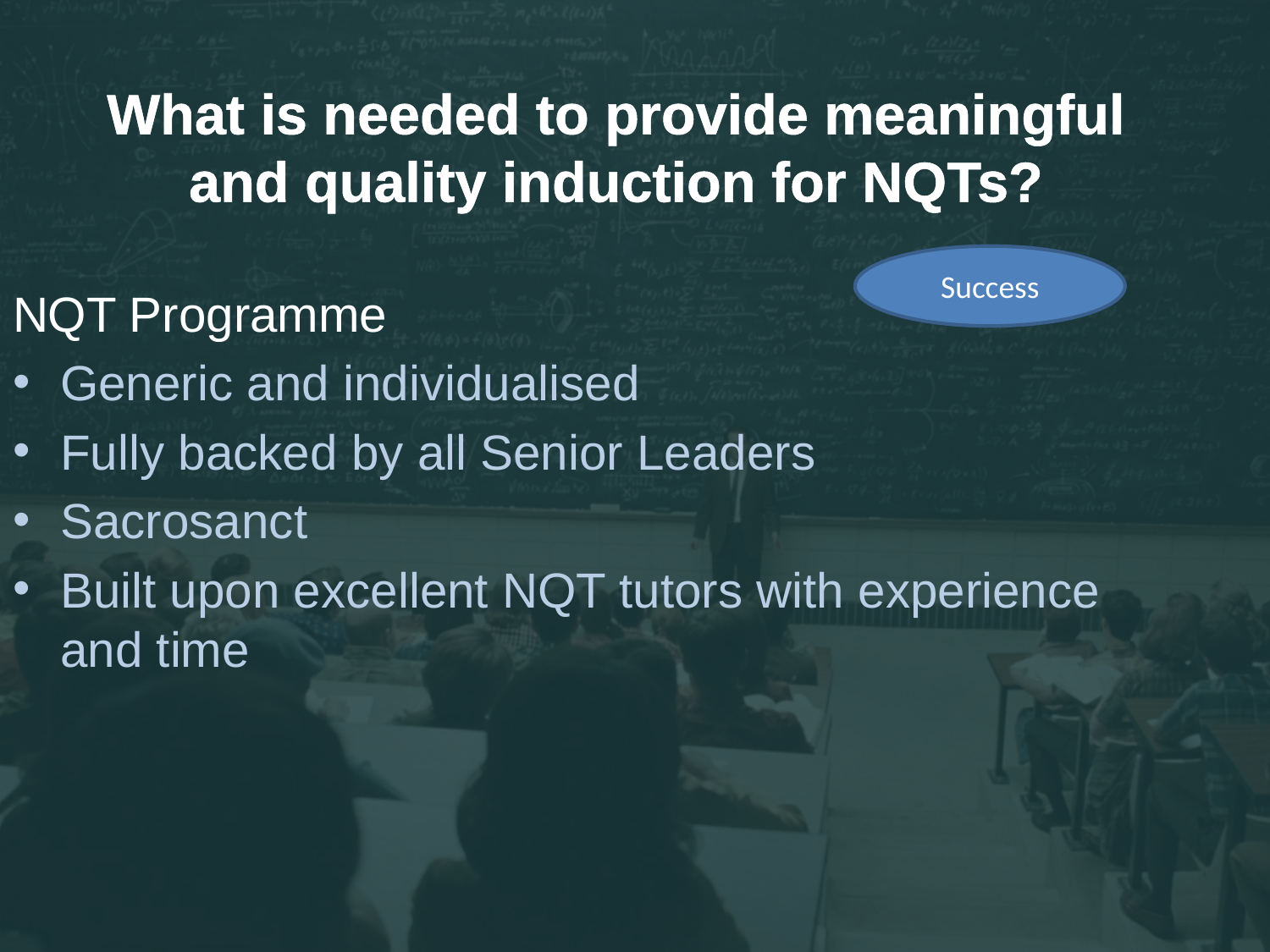

# What is needed to provide meaningful and quality induction for NQTs?
Success
NQT Programme
Generic and individualised
Fully backed by all Senior Leaders
Sacrosanct
Built upon excellent NQT tutors with experience and time